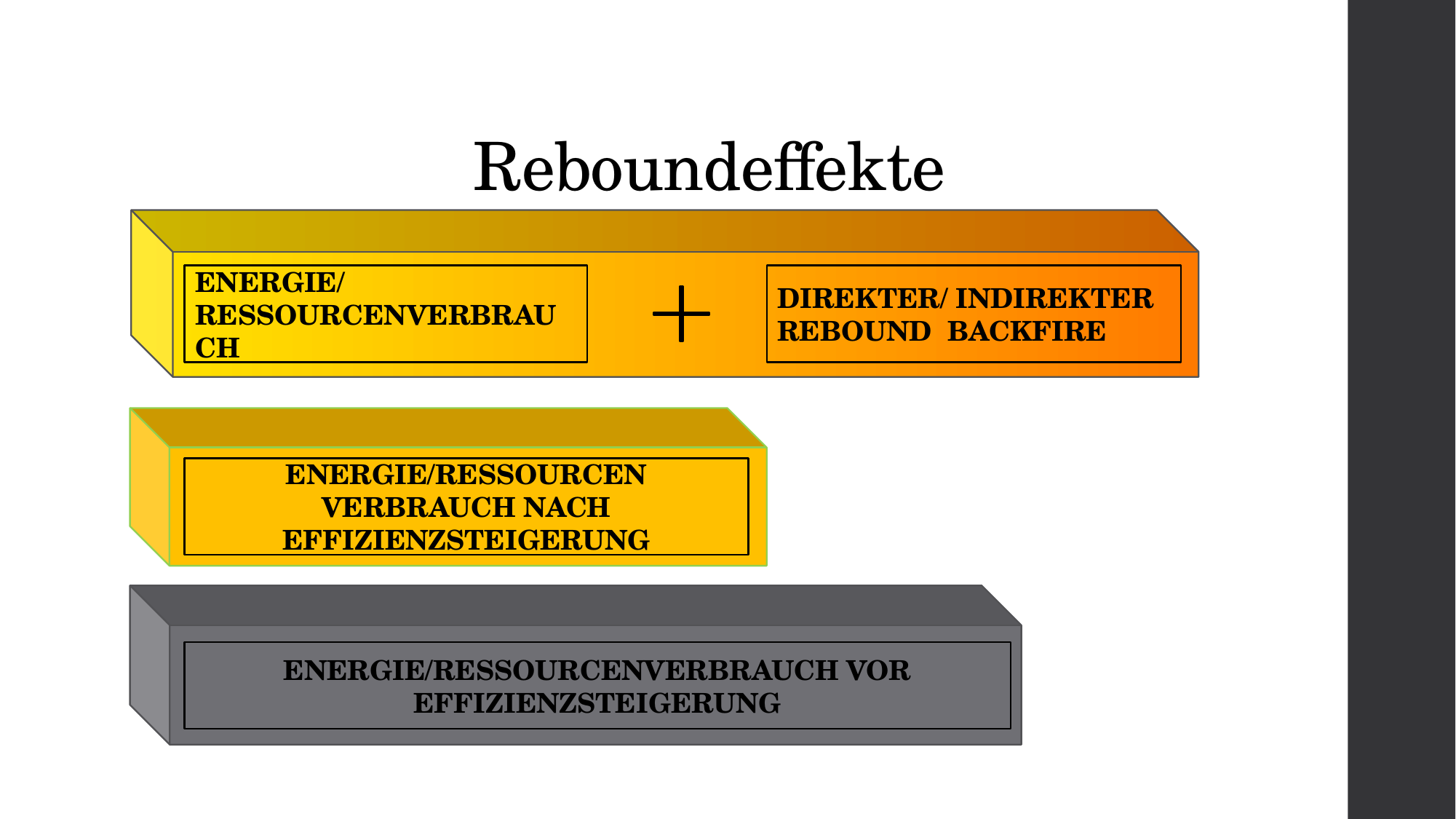

# Reboundeffekte

ENERGIE/
RESSOURCENVERBRAUCH
ENERGIE/RESSOURCEN
VERBRAUCH NACH EFFIZIENZSTEIGERUNG
ENERGIE/RESSOURCENVERBRAUCH VOR EFFIZIENZSTEIGERUNG
DIREKTER/ INDIREKTER REBOUND  BACKFIRE